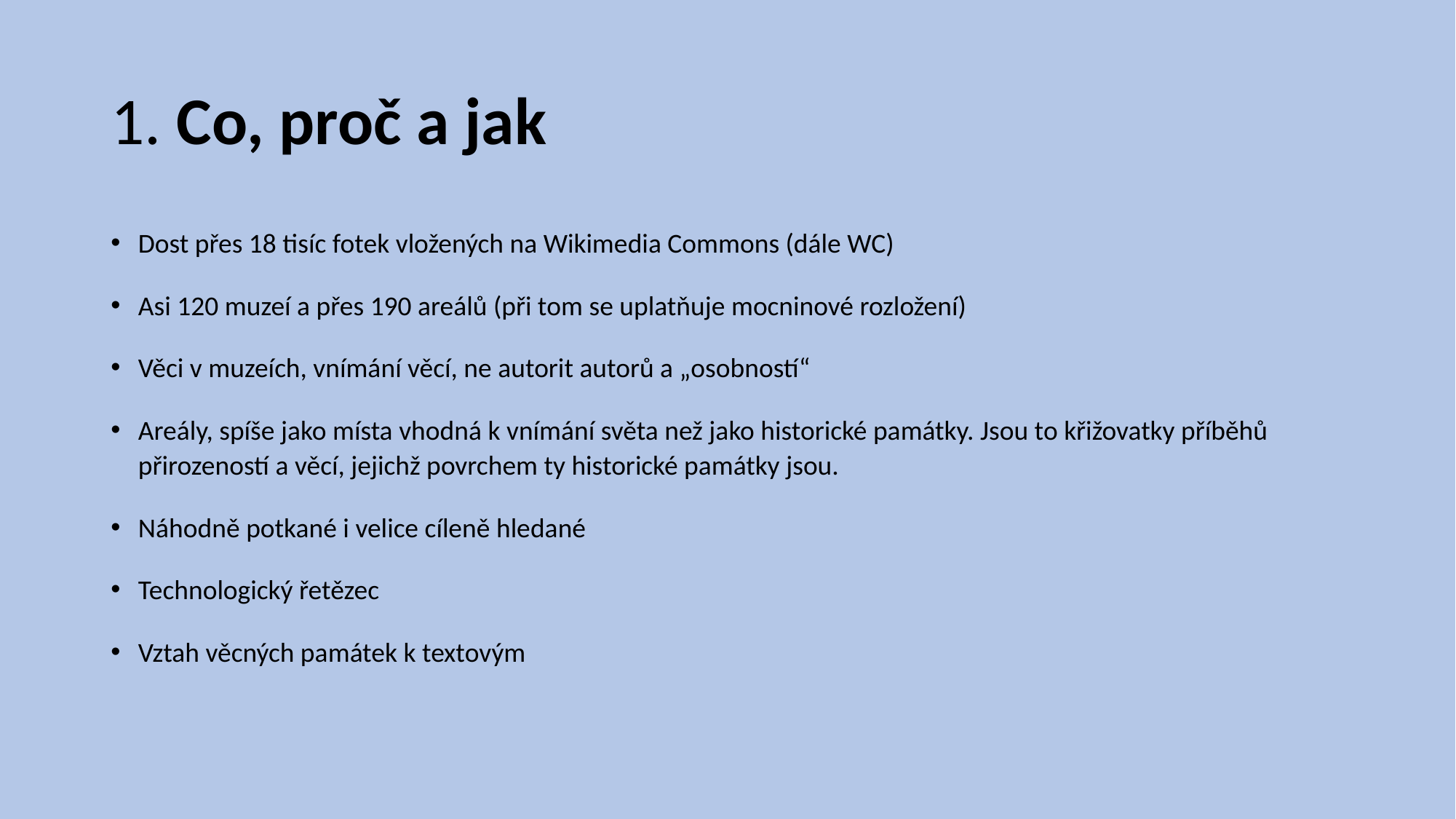

# 1. Co, proč a jak
Dost přes 18 tisíc fotek vložených na Wikimedia Commons (dále WC)
Asi 120 muzeí a přes 190 areálů (při tom se uplatňuje mocninové rozložení)
Věci v muzeích, vnímání věcí, ne autorit autorů a „osobností“
Areály, spíše jako místa vhodná k vnímání světa než jako historické památky. Jsou to křižovatky příběhů přirozeností a věcí, jejichž povrchem ty historické památky jsou.
Náhodně potkané i velice cíleně hledané
Technologický řetězec
Vztah věcných památek k textovým